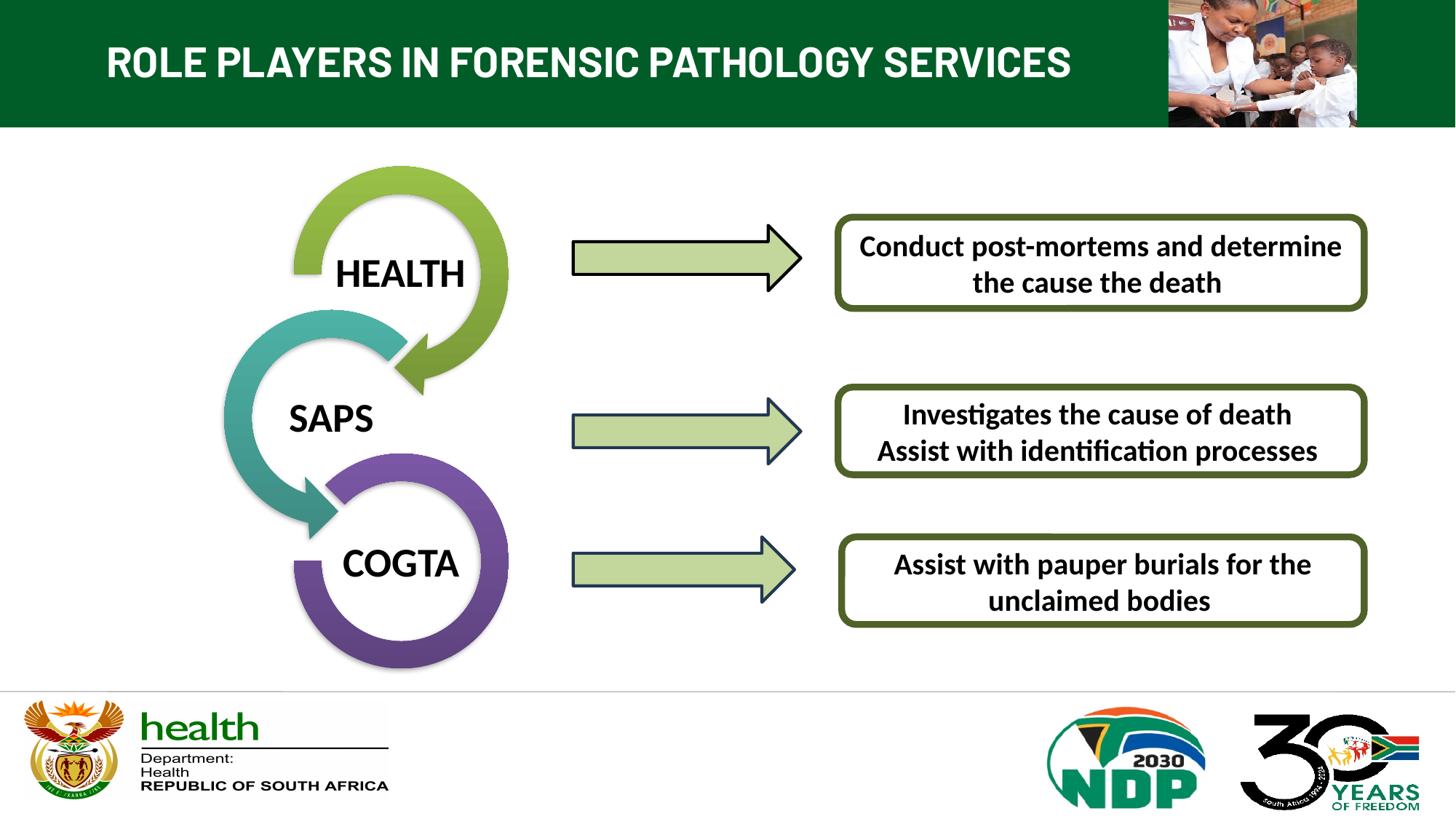

ROLE PLAYERS IN FORENSIC PATHOLOGY SERVICES
HEALTH
SAPS
COGTA

Conduct post-mortems and determine the cause the death

Investigates the cause of death
Assist with identification processes

Assist with pauper burials for the unclaimed bodies